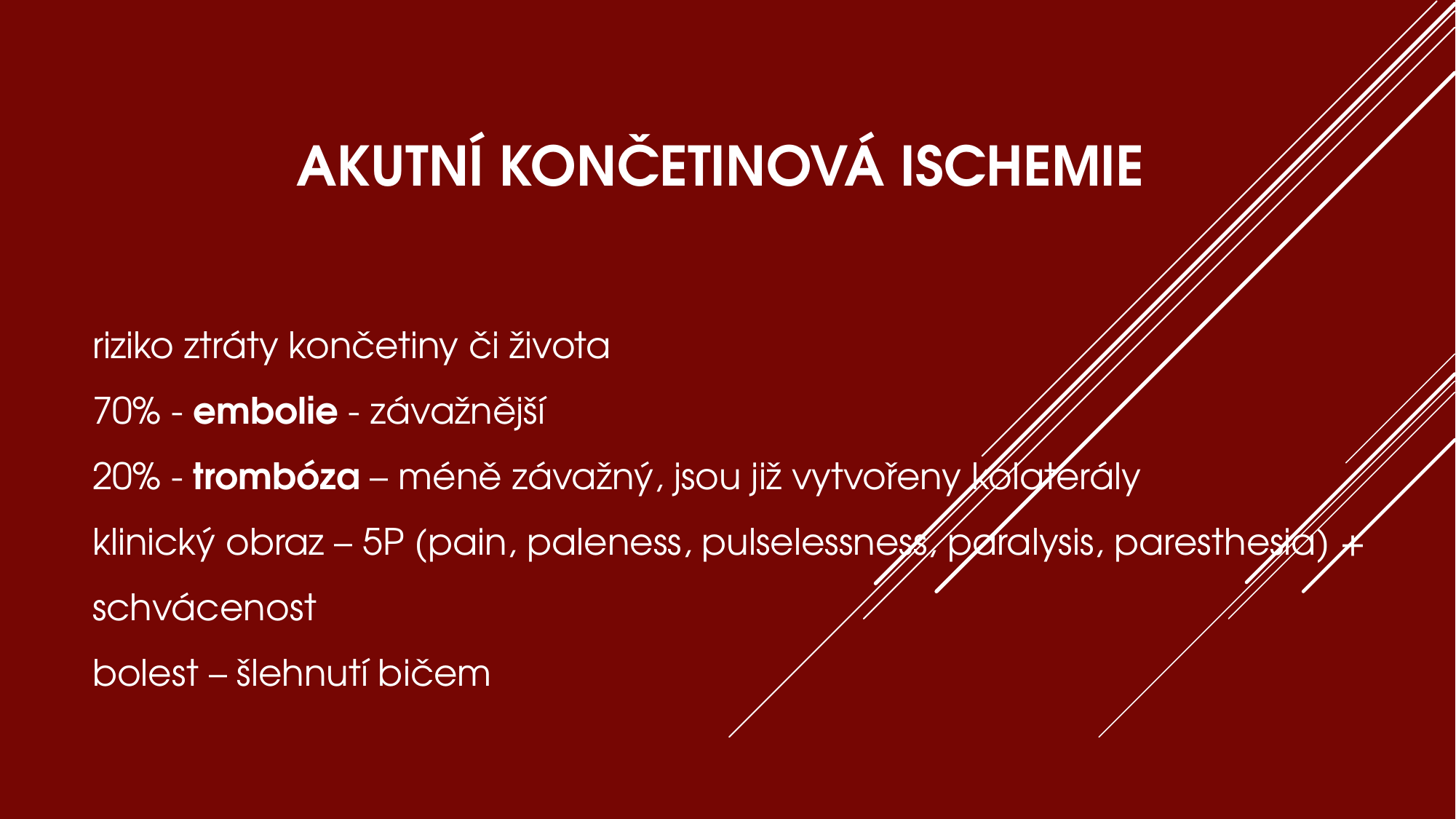

# Akutní končetinová ischemie
riziko ztráty končetiny či života
70% - embolie - závažnější
20% - trombóza – méně závažný, jsou již vytvořeny kolaterály
klinický obraz – 5P (pain, paleness, pulselessness, paralysis, paresthesia) + schvácenost
bolest – šlehnutí bičem